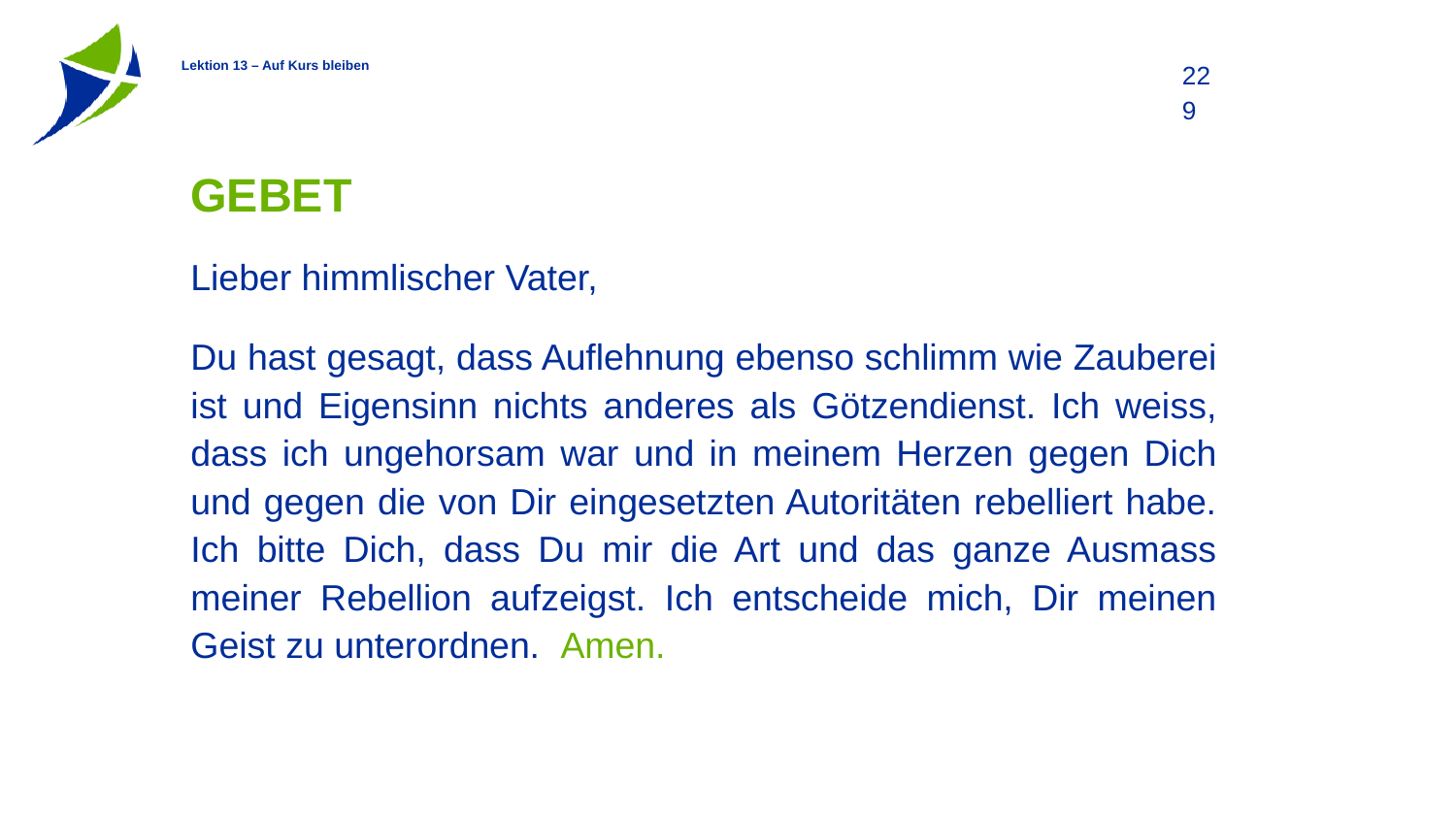

229
# Gebet
Lieber himmlischer Vater,
Du hast gesagt, dass Auflehnung ebenso schlimm wie Zauberei ist und Eigensinn nichts anderes als Götzendienst. Ich weiss, dass ich ungehorsam war und in meinem Herzen gegen Dich und gegen die von Dir eingesetzten Autoritäten rebelliert habe. Ich bitte Dich, dass Du mir die Art und das ganze Ausmass meiner Rebellion aufzeigst. Ich entscheide mich, Dir meinen Geist zu unterordnen.  Amen.